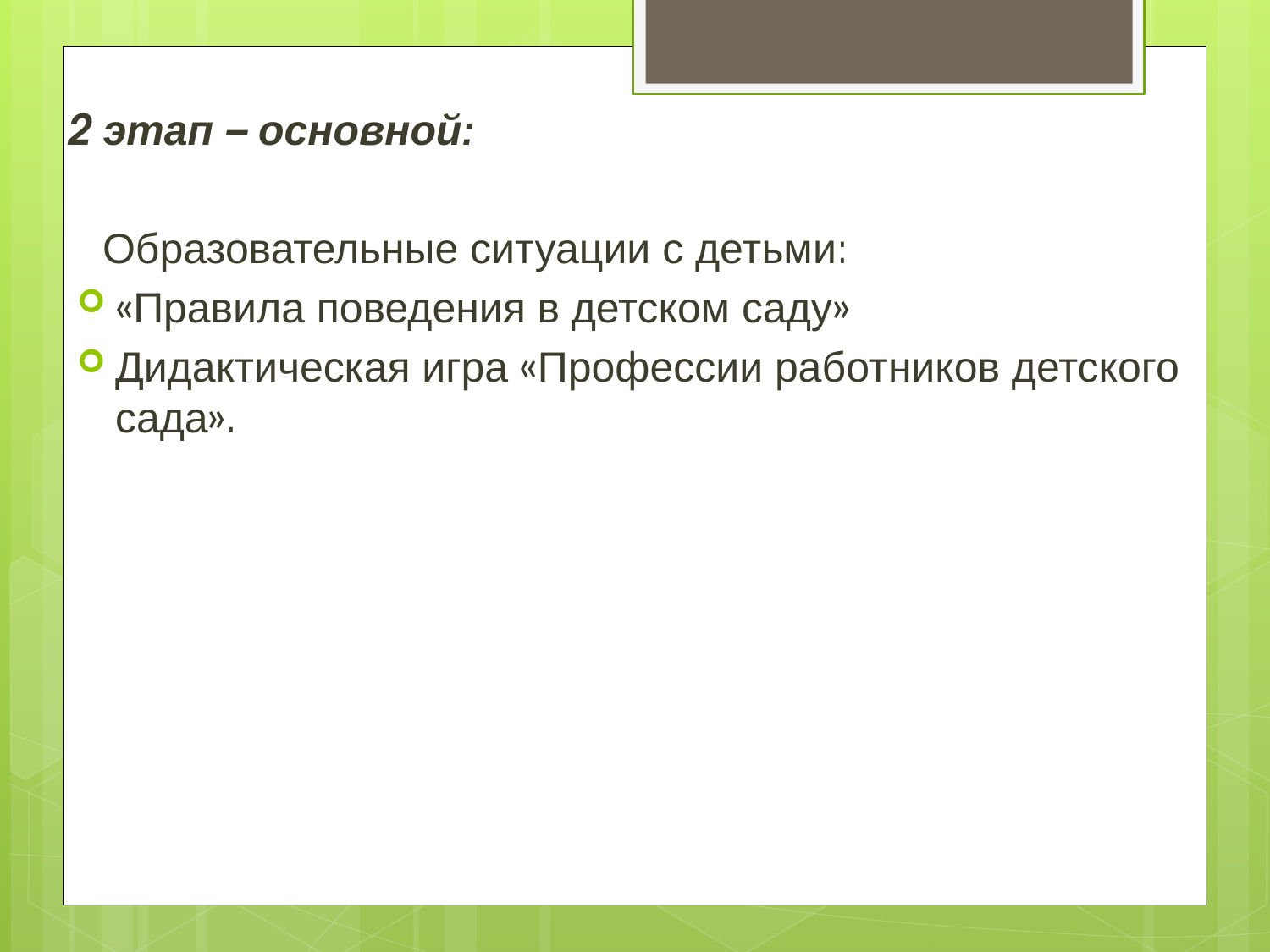

2 этап – основной:

   Образовательные ситуации с детьми:
«Правила поведения в детском саду»
Дидактическая игра «Профессии работников детского сада».